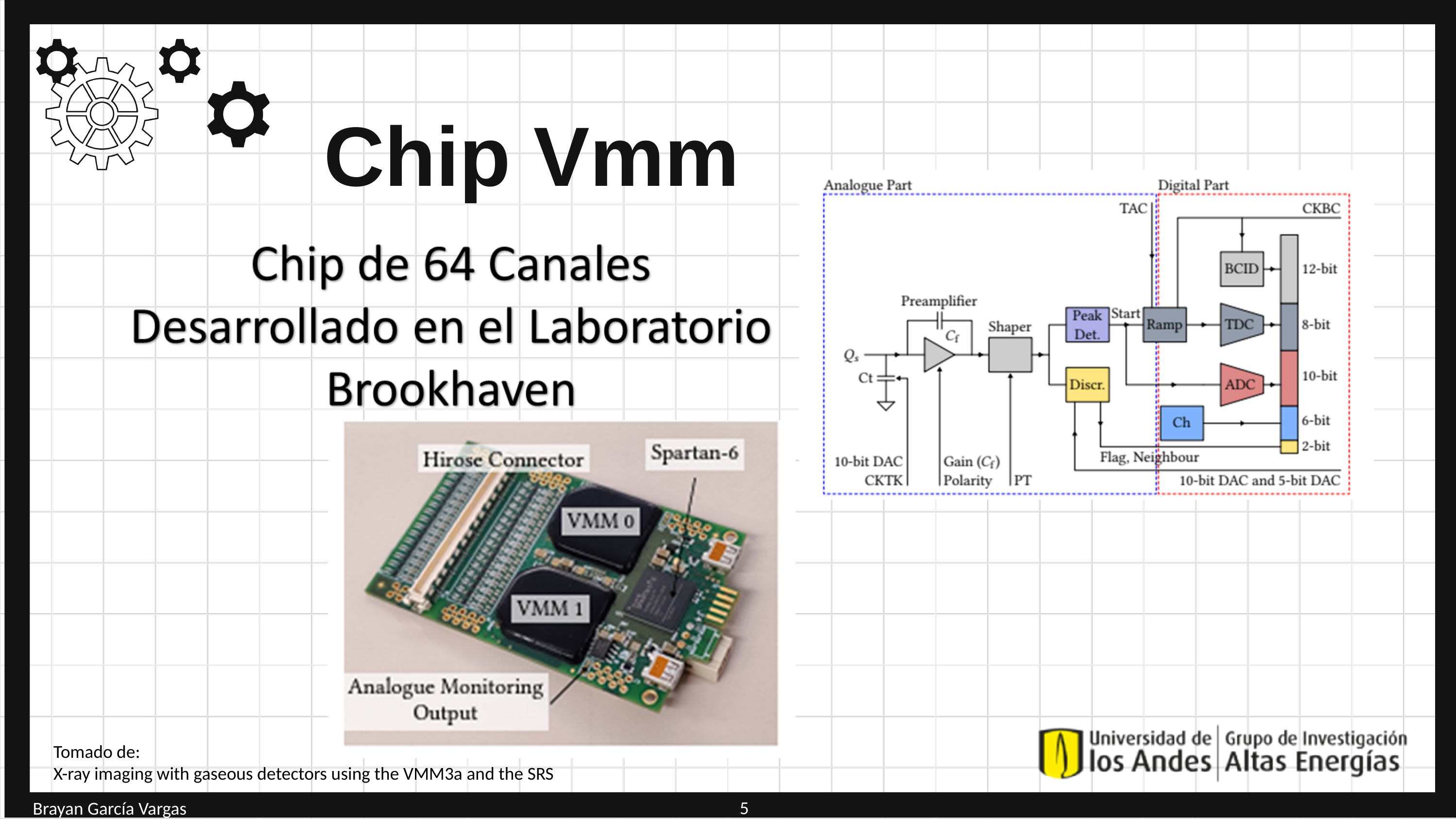

Chip Vmm

Tomado de:
X-ray imaging with gaseous detectors using the VMM3a and the SRS
5
Brayan García Vargas